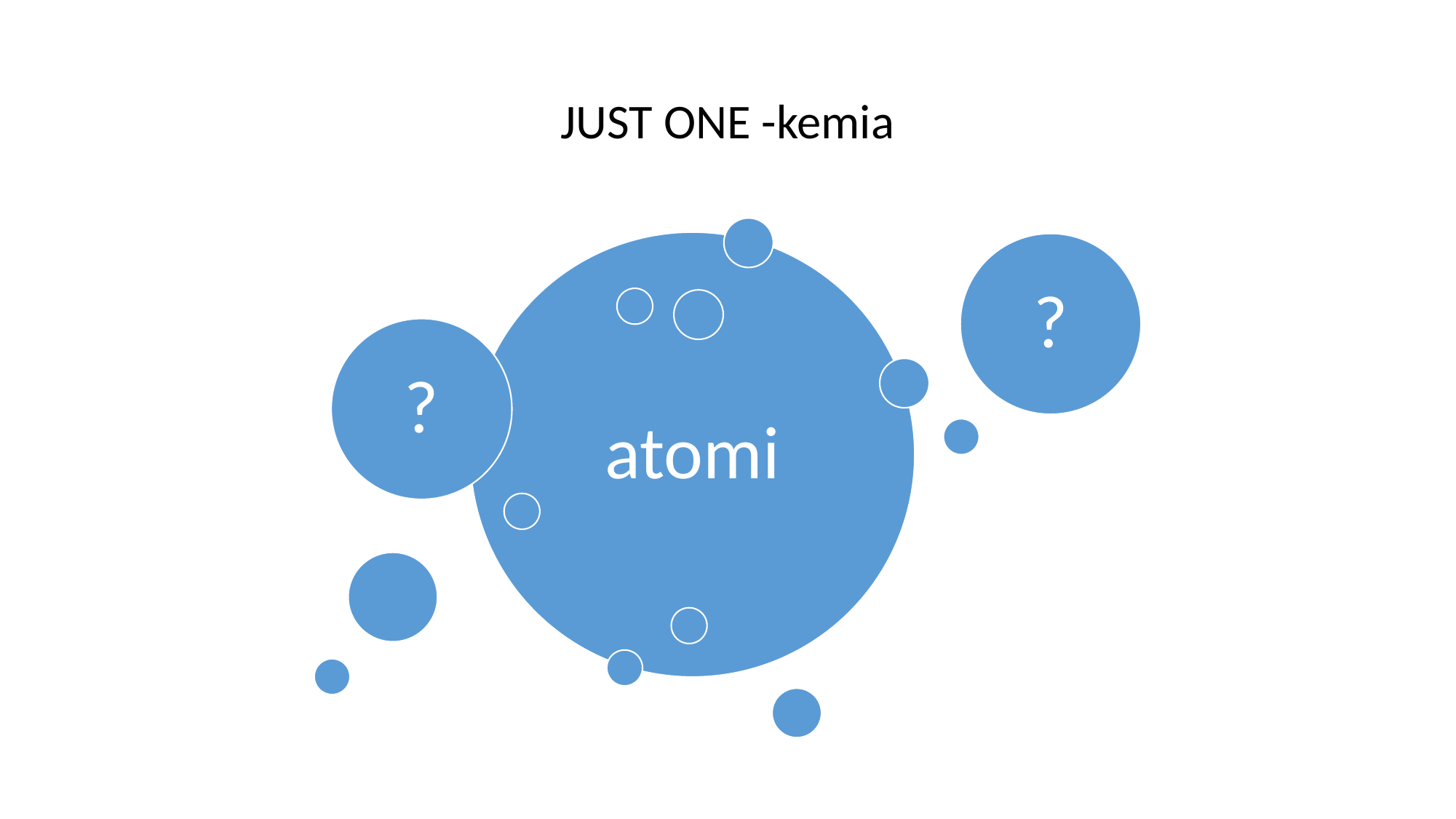

# JUST ONE -kemia
atomi
?
?